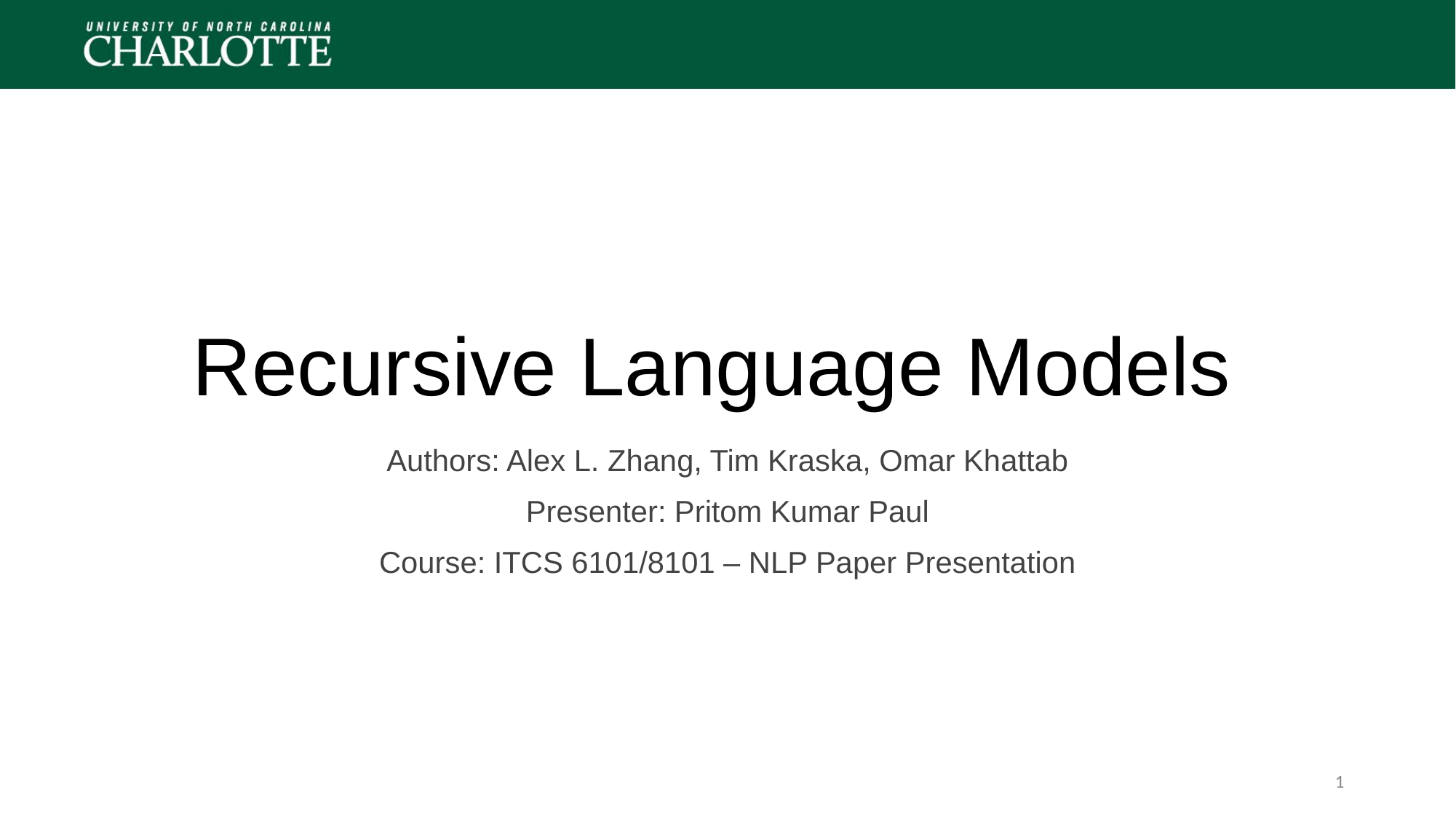

# Recursive Language Models
Authors: Alex L. Zhang, Tim Kraska, Omar Khattab
Presenter: Pritom Kumar Paul
Course: ITCS 6101/8101 – NLP Paper Presentation

1